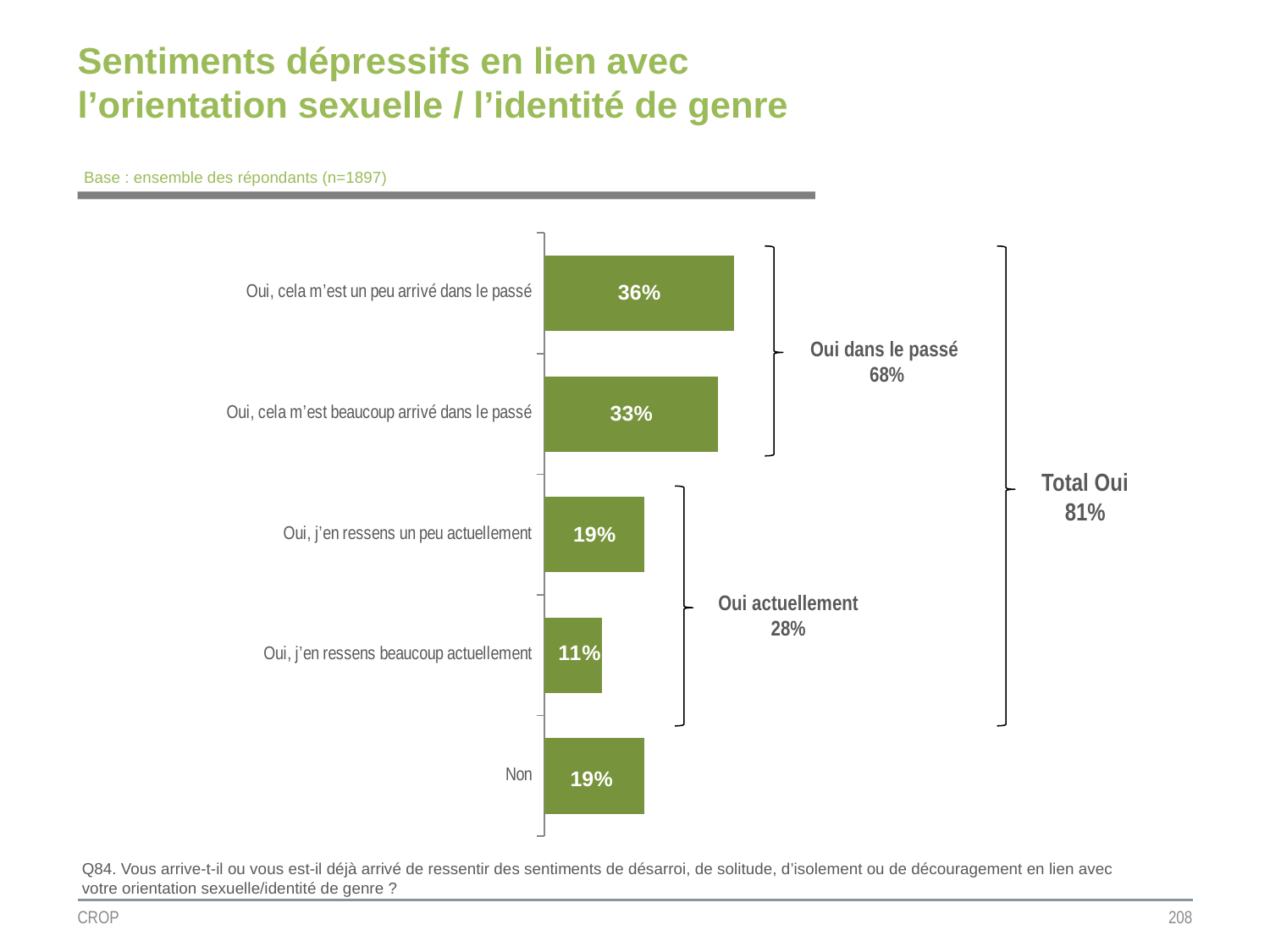

# Sentiments dépressifs en lien avec l’orientation sexuelle / l’identité de genre
Base : ensemble des répondants (n=1897)

### Chart

| Category | Colonne2 |
|---|---|
| Oui, cela m’est un peu arrivé dans le passé | 0.36 |
| Oui, cela m’est beaucoup arrivé dans le passé | 0.33 |
| Oui, j’en ressens un peu actuellement | 0.19 |
| Oui, j’en ressens beaucoup actuellement | 0.11 |
| Non | 0.19 |

Oui dans le passé
68%
Total Oui
81%

Oui actuellement
28%
Q84. Vous arrive-t-il ou vous est-il déjà arrivé de ressentir des sentiments de désarroi, de solitude, d’isolement ou de découragement en lien avec votre orientation sexuelle/identité de genre ?
CROP
208